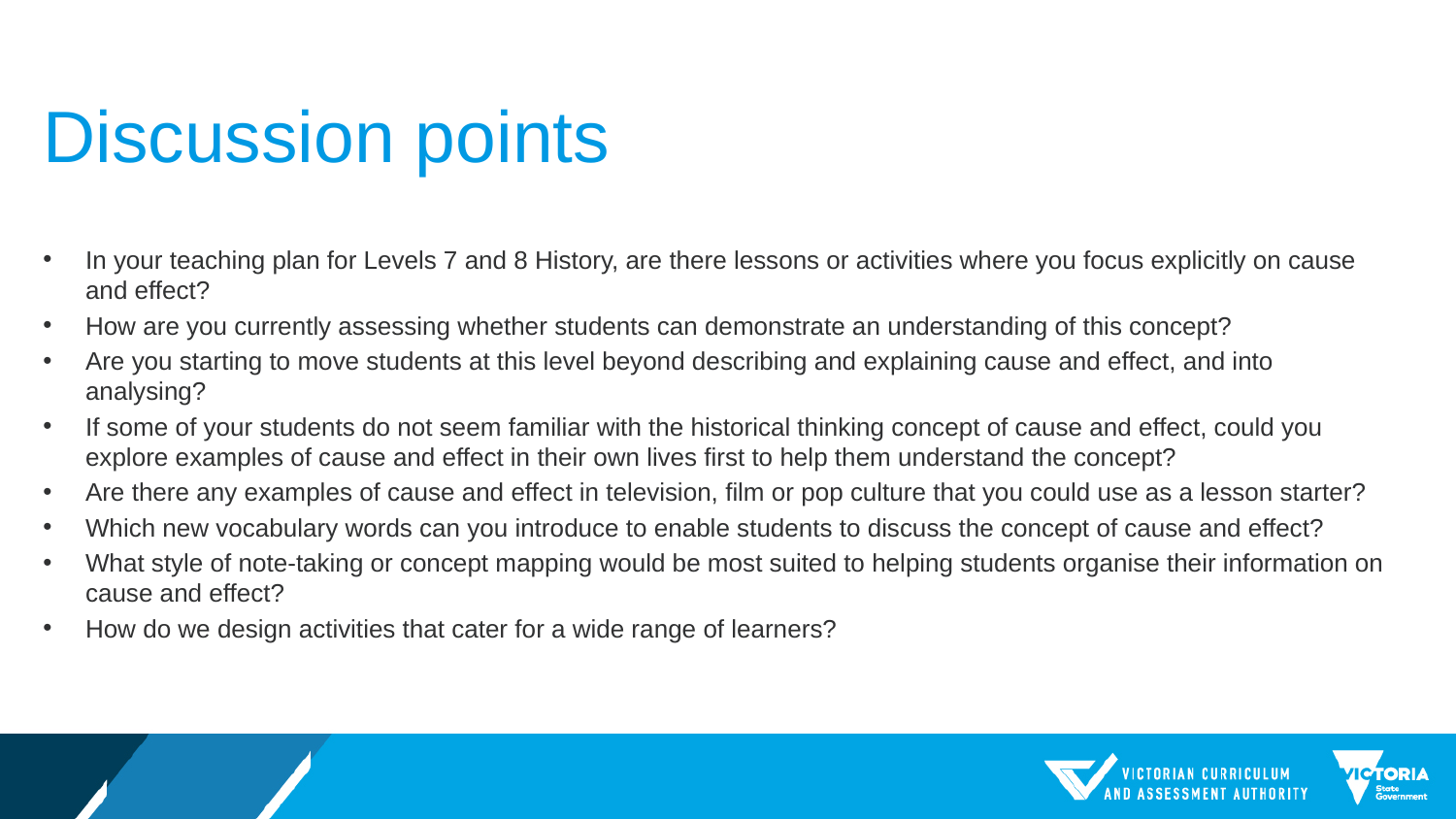

# Discussion points
In your teaching plan for Levels 7 and 8 History, are there lessons or activities where you focus explicitly on cause and effect?
How are you currently assessing whether students can demonstrate an understanding of this concept?
Are you starting to move students at this level beyond describing and explaining cause and effect, and into analysing?
If some of your students do not seem familiar with the historical thinking concept of cause and effect, could you explore examples of cause and effect in their own lives first to help them understand the concept?
Are there any examples of cause and effect in television, film or pop culture that you could use as a lesson starter?
Which new vocabulary words can you introduce to enable students to discuss the concept of cause and effect?
What style of note-taking or concept mapping would be most suited to helping students organise their information on cause and effect?
How do we design activities that cater for a wide range of learners?